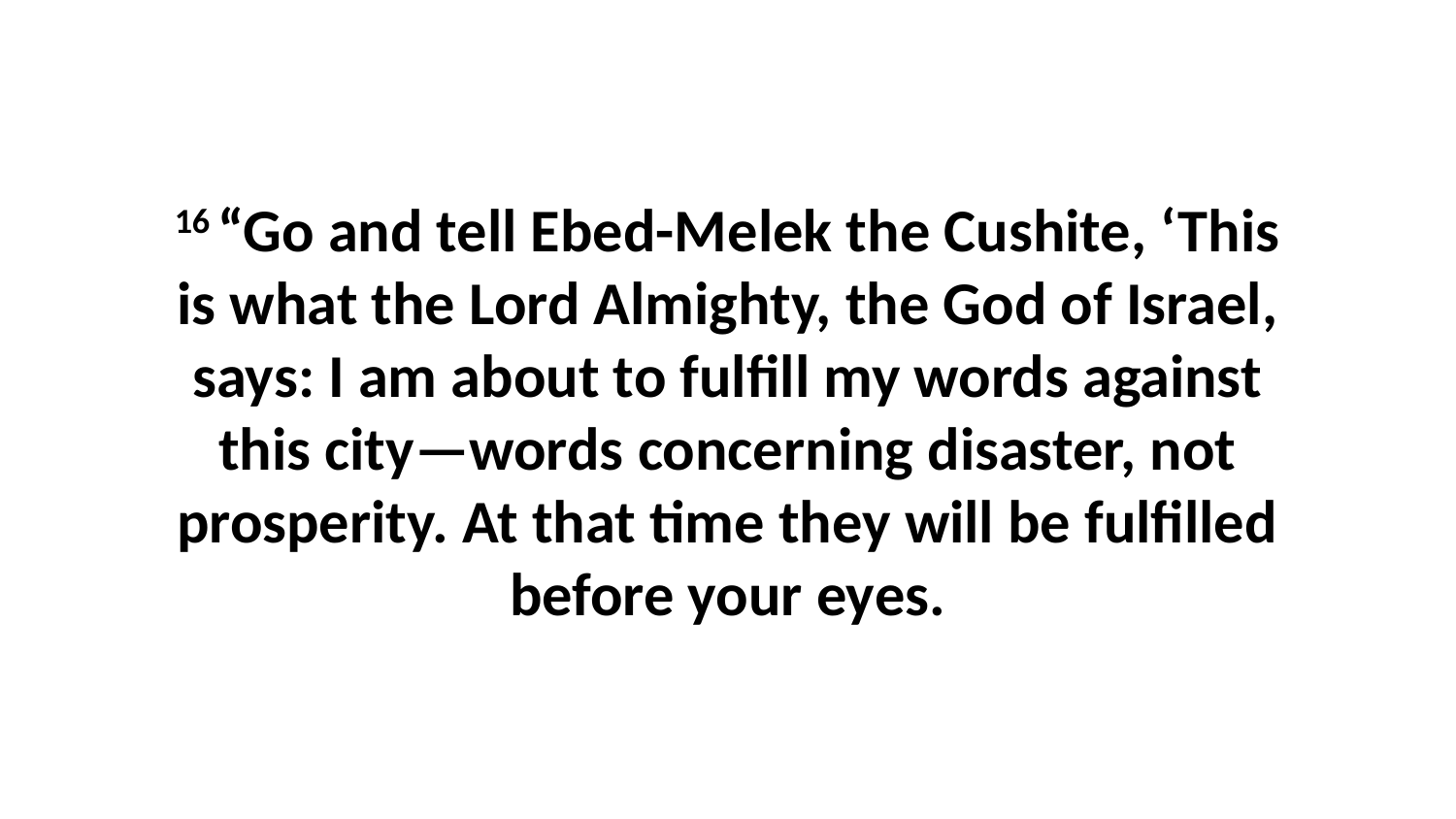

16 “Go and tell Ebed-Melek the Cushite, ‘This is what the Lord Almighty, the God of Israel, says: I am about to fulfill my words against this city—words concerning disaster, not prosperity. At that time they will be fulfilled before your eyes.